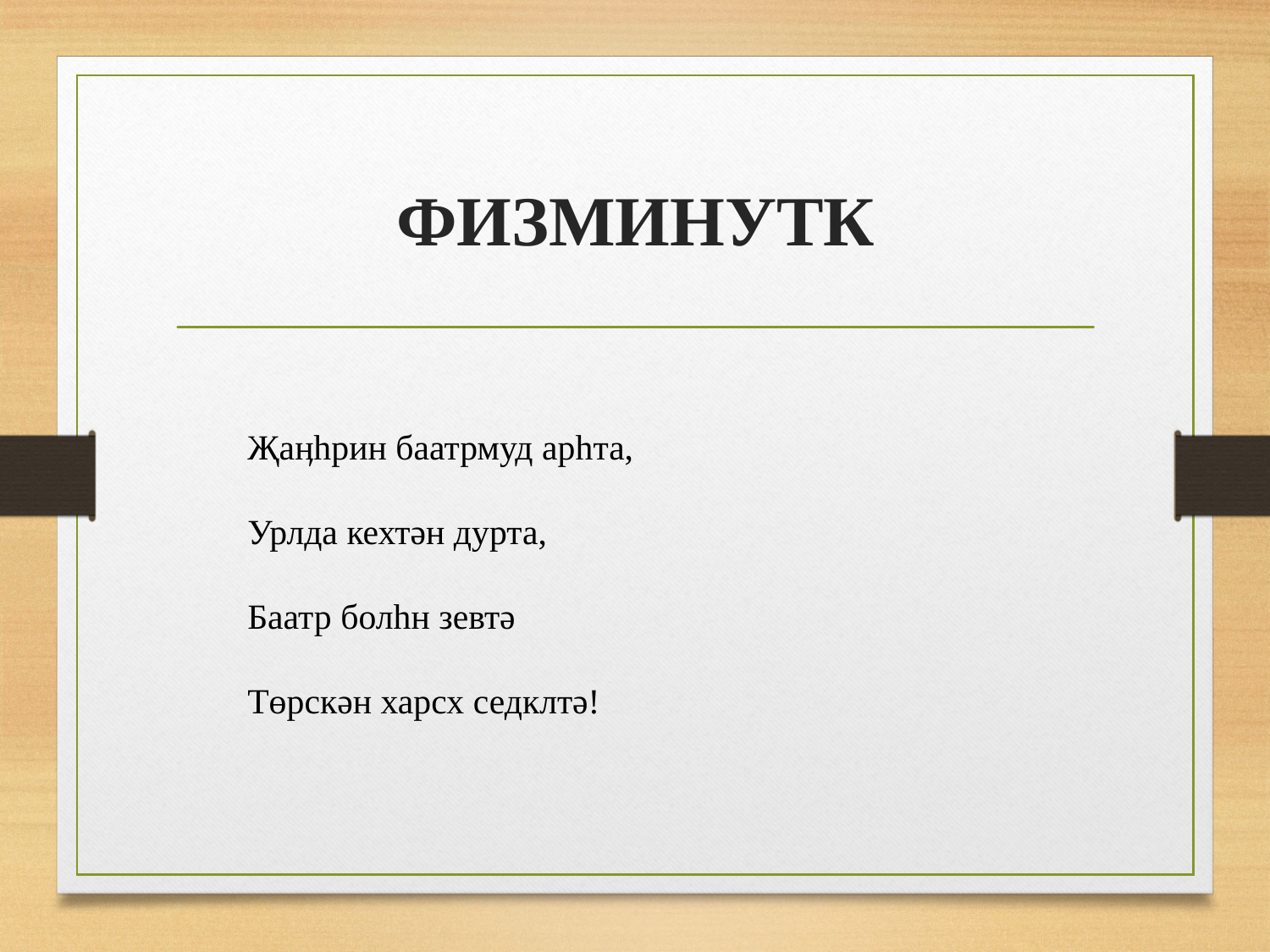

# ФИЗМИНУТК
Җаӊһрин баатрмуд арһта,
Урлда кехтән дурта,
Баатр болһн зевтә
Төрскән харсх седклтә!